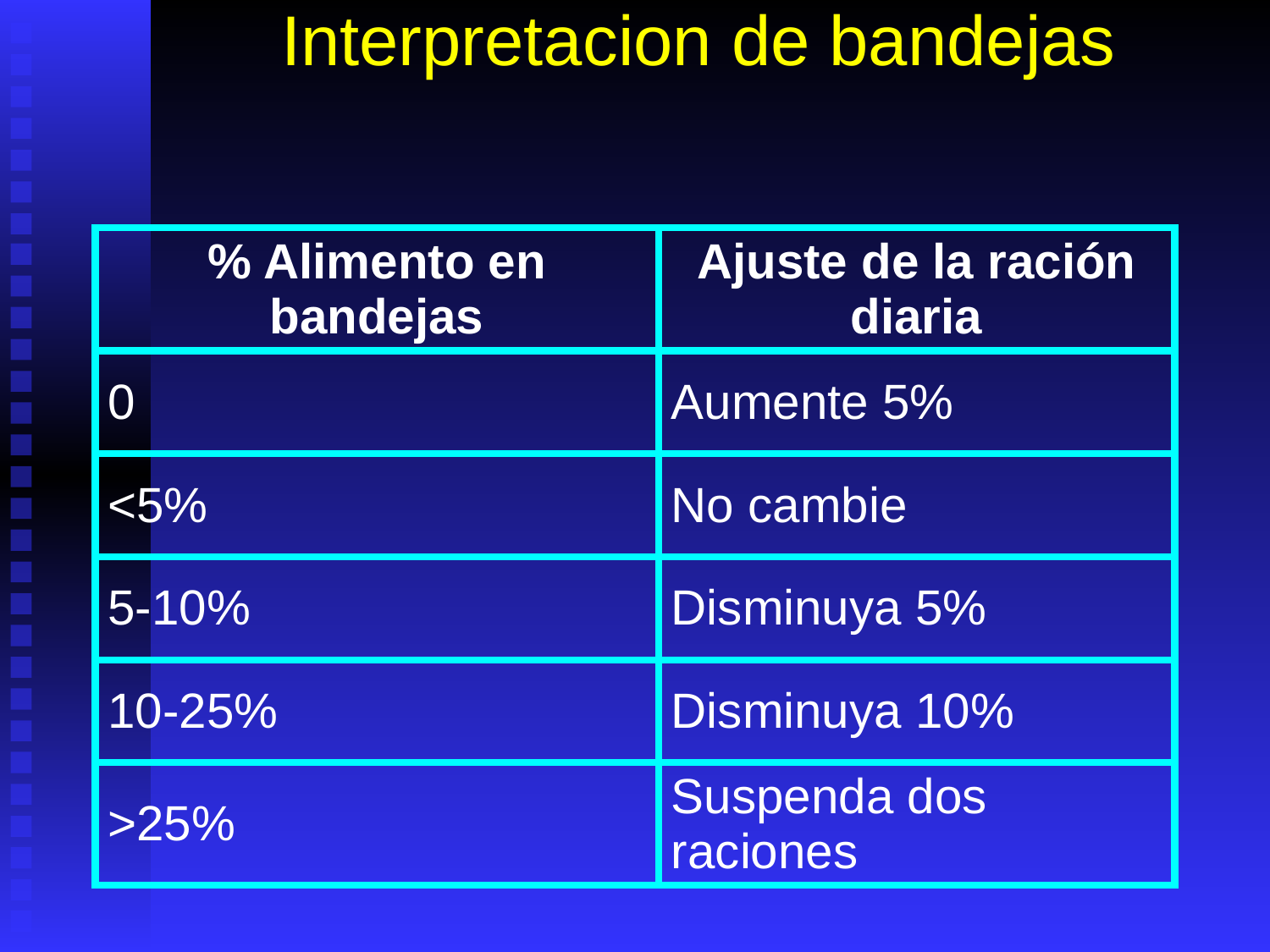

# Interpretacion de bandejas
| % Alimento en bandejas | Ajuste de la ración diaria |
| --- | --- |
| 0 | Aumente 5% |
| <5% | No cambie |
| 5-10% | Disminuya 5% |
| 10-25% | Disminuya 10% |
| >25% | Suspenda dos raciones |